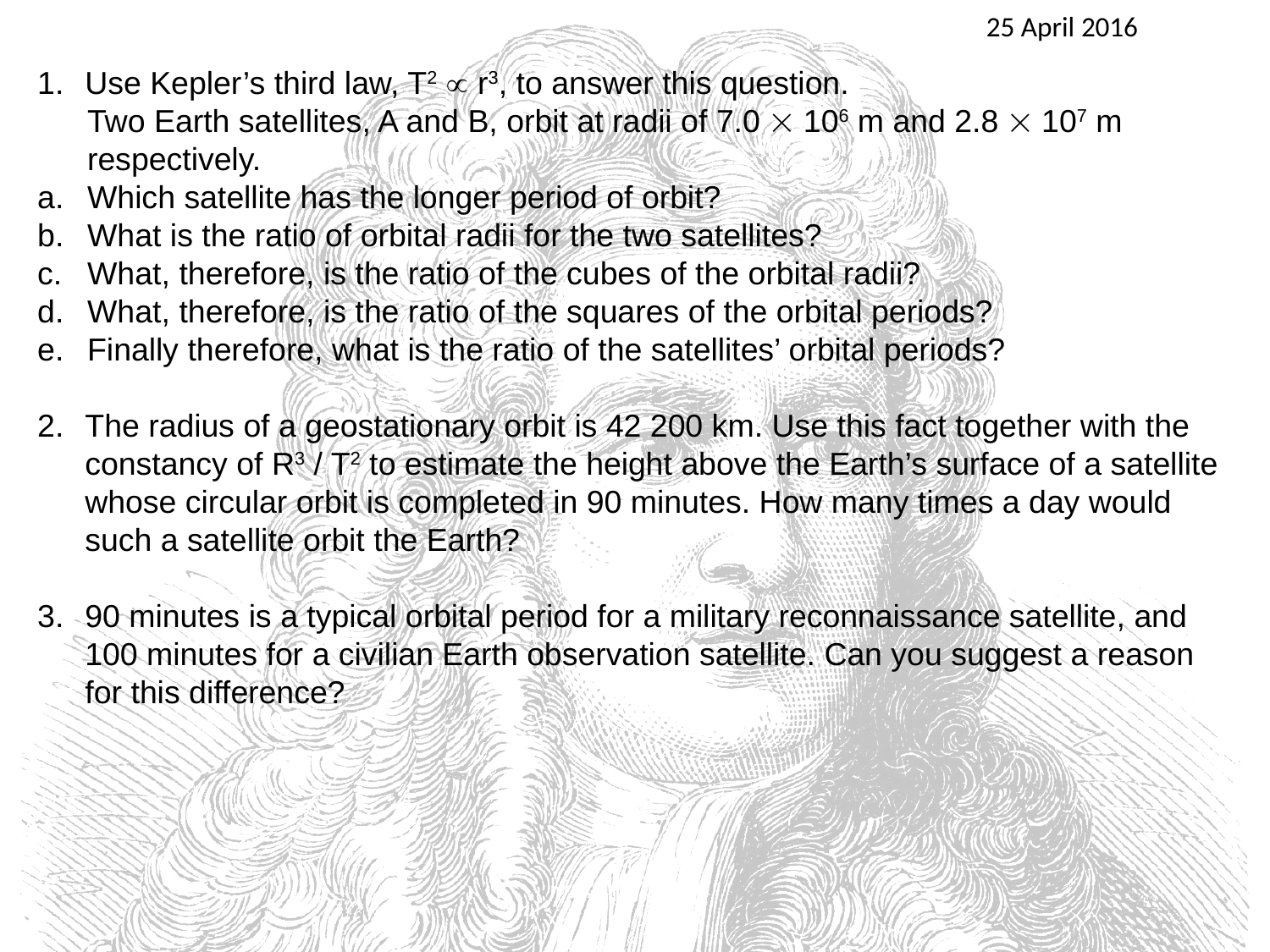

25 April 2016
Use Kepler’s third law, T2 ∝ r3, to answer this question.
	Two Earth satellites, A and B, orbit at radii of 7.0 × 106 m and 2.8 × 107 m respectively.
Which satellite has the longer period of orbit?
What is the ratio of orbital radii for the two satellites?
What, therefore, is the ratio of the cubes of the orbital radii?
What, therefore, is the ratio of the squares of the orbital periods?
Finally therefore, what is the ratio of the satellites’ orbital periods?

The radius of a geostationary orbit is 42 200 km. Use this fact together with the constancy of R3 / T2 to estimate the height above the Earth’s surface of a satellite whose circular orbit is completed in 90 minutes. How many times a day would such a satellite orbit the Earth?

90 minutes is a typical orbital period for a military reconnaissance satellite, and 100 minutes for a civilian Earth observation satellite. Can you suggest a reason for this difference?